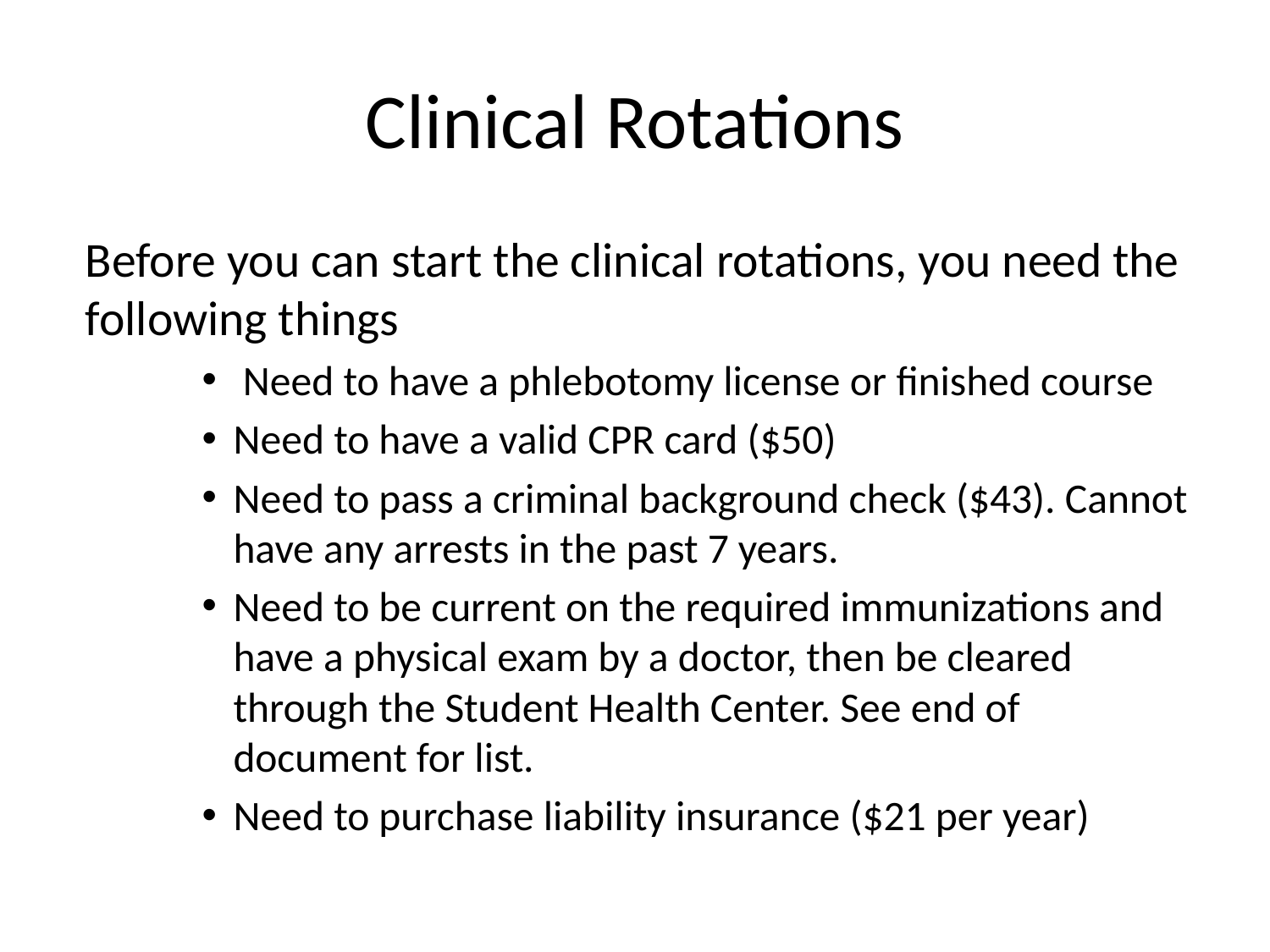

# Clinical Rotations
Before you can start the clinical rotations, you need the following things
 Need to have a phlebotomy license or finished course
Need to have a valid CPR card ($50)
Need to pass a criminal background check ($43). Cannot have any arrests in the past 7 years.
Need to be current on the required immunizations and have a physical exam by a doctor, then be cleared through the Student Health Center. See end of document for list.
Need to purchase liability insurance ($21 per year)